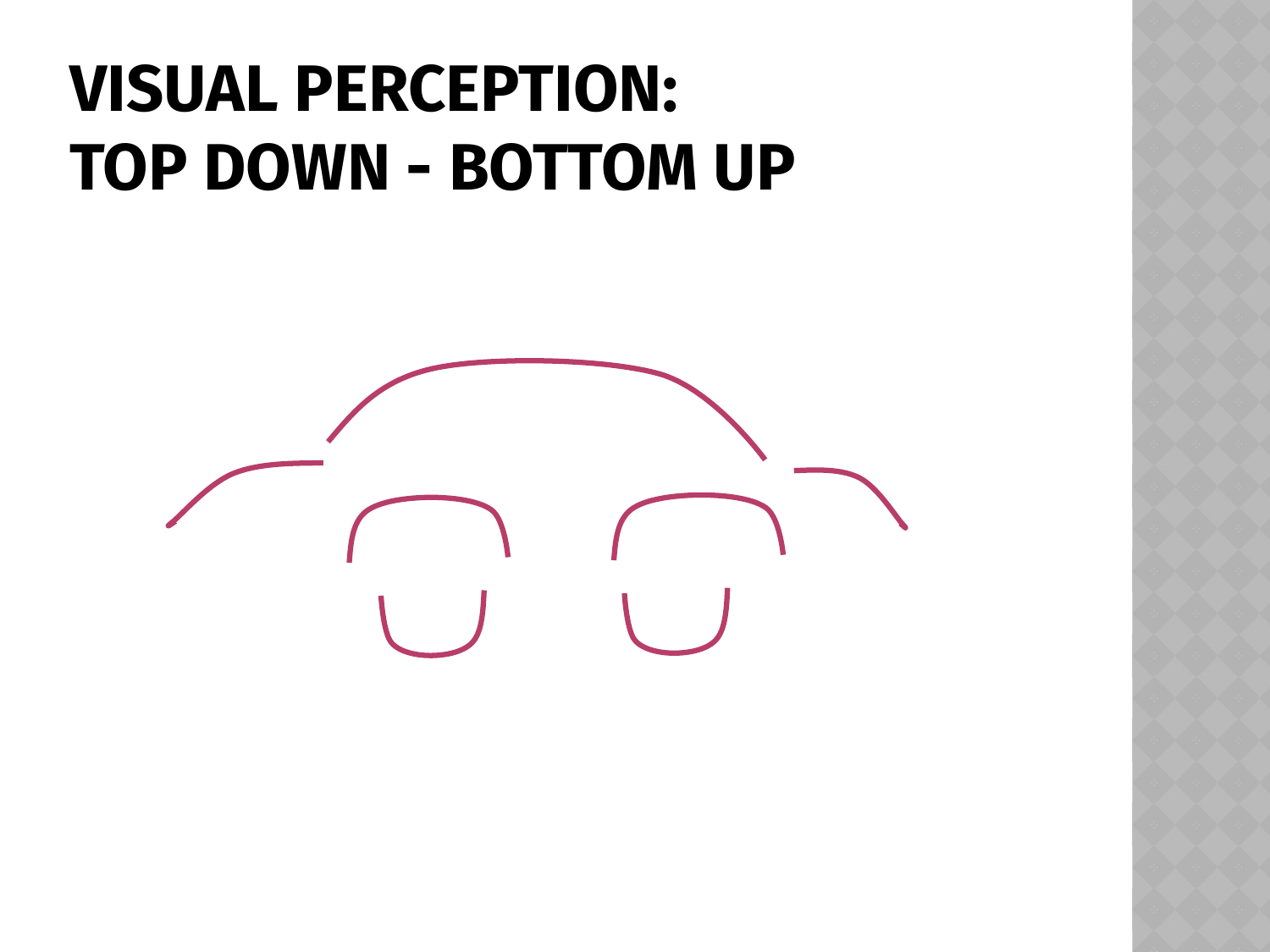

# Visual Perception: top down - bottom up